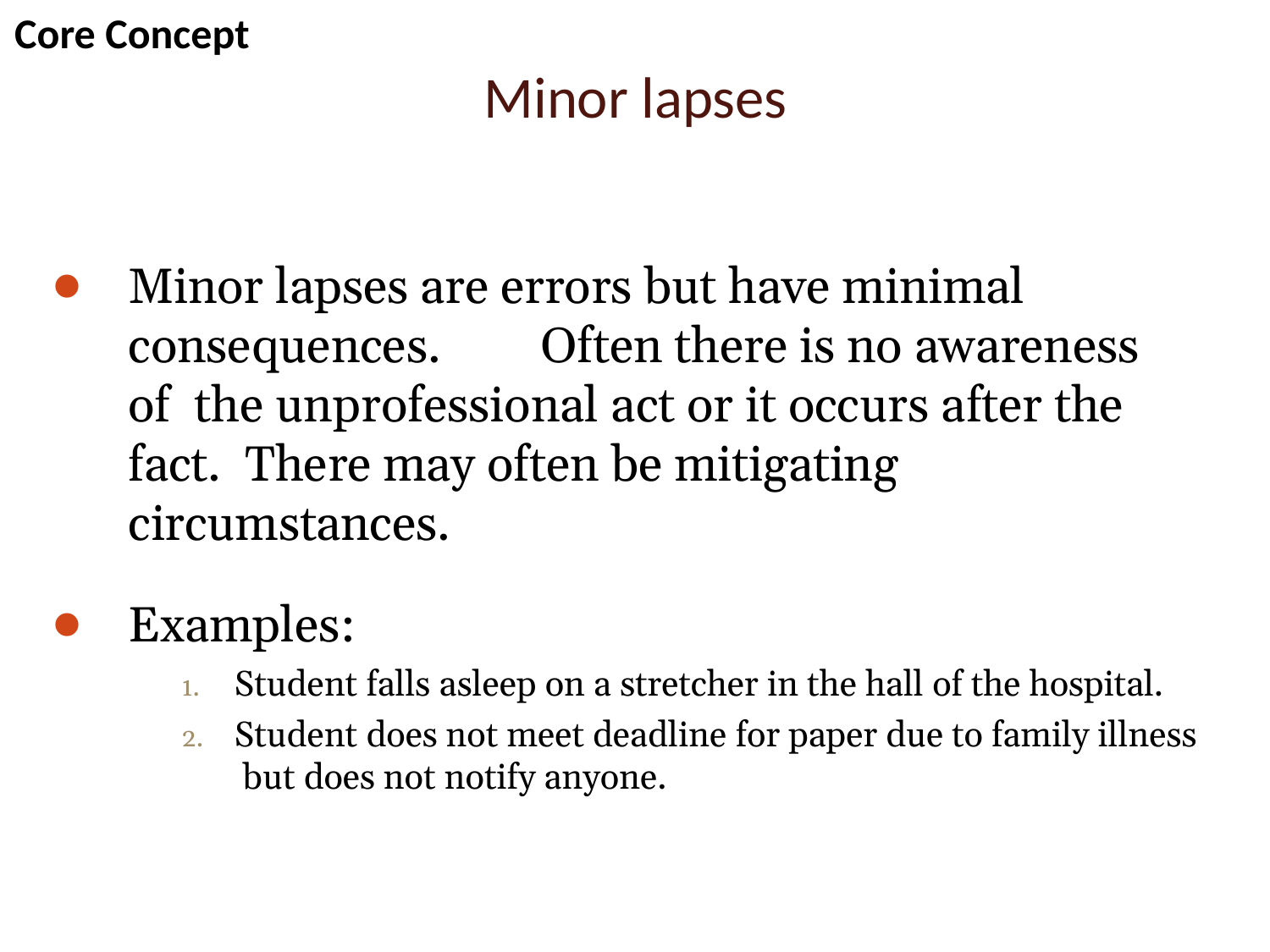

Core Concept
# Minor lapses
Minor lapses are errors but have minimal  consequences.	Often there is no awareness of  the unprofessional act or it occurs after the fact.  There may often be mitigating circumstances.
Examples:
Student falls asleep on a stretcher in the hall of the hospital.
Student does not meet deadline for paper due to family illness  but does not notify anyone.